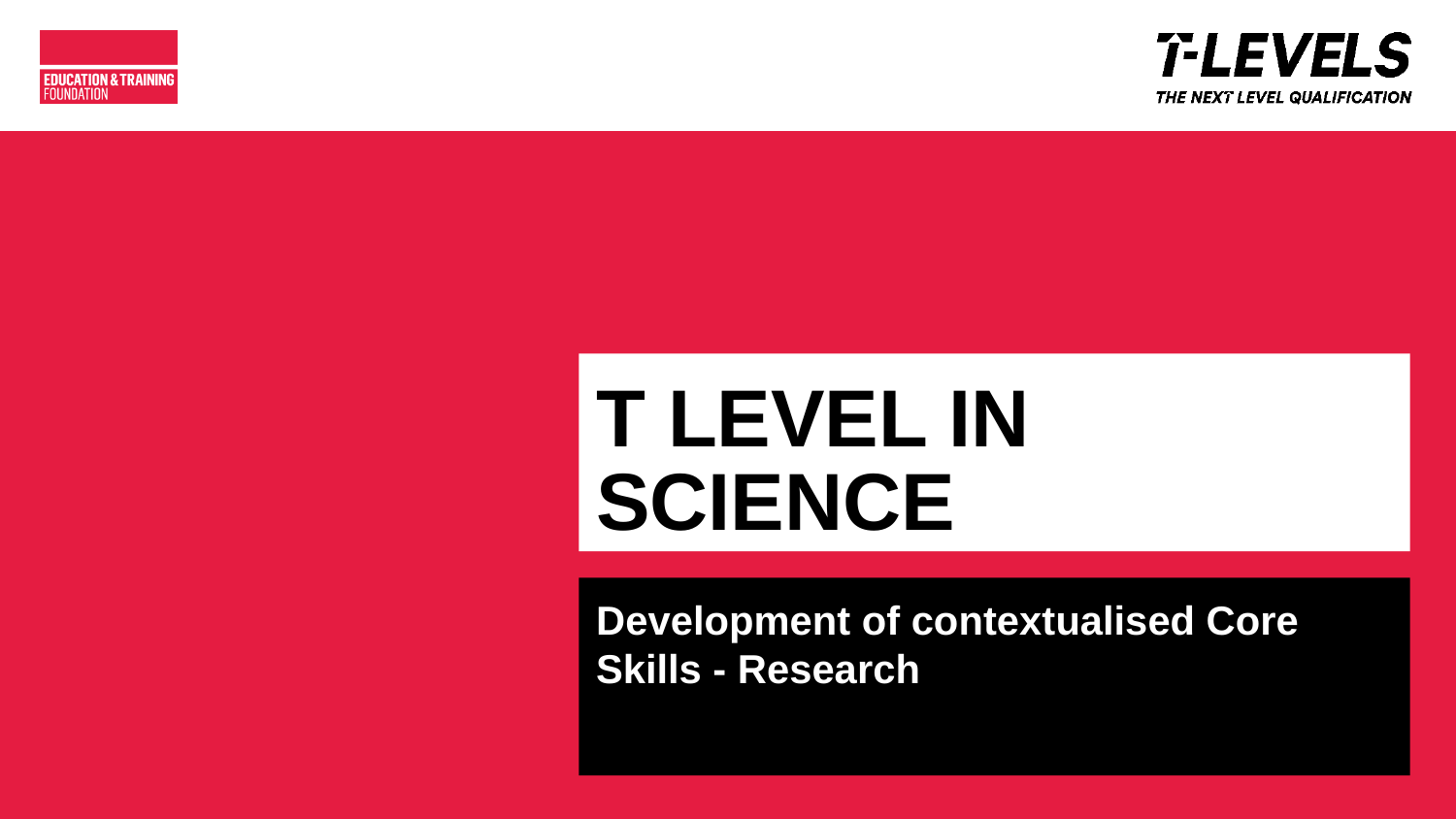

# T LEVEL IN SCIENCE
Development of contextualised Core Skills - Research